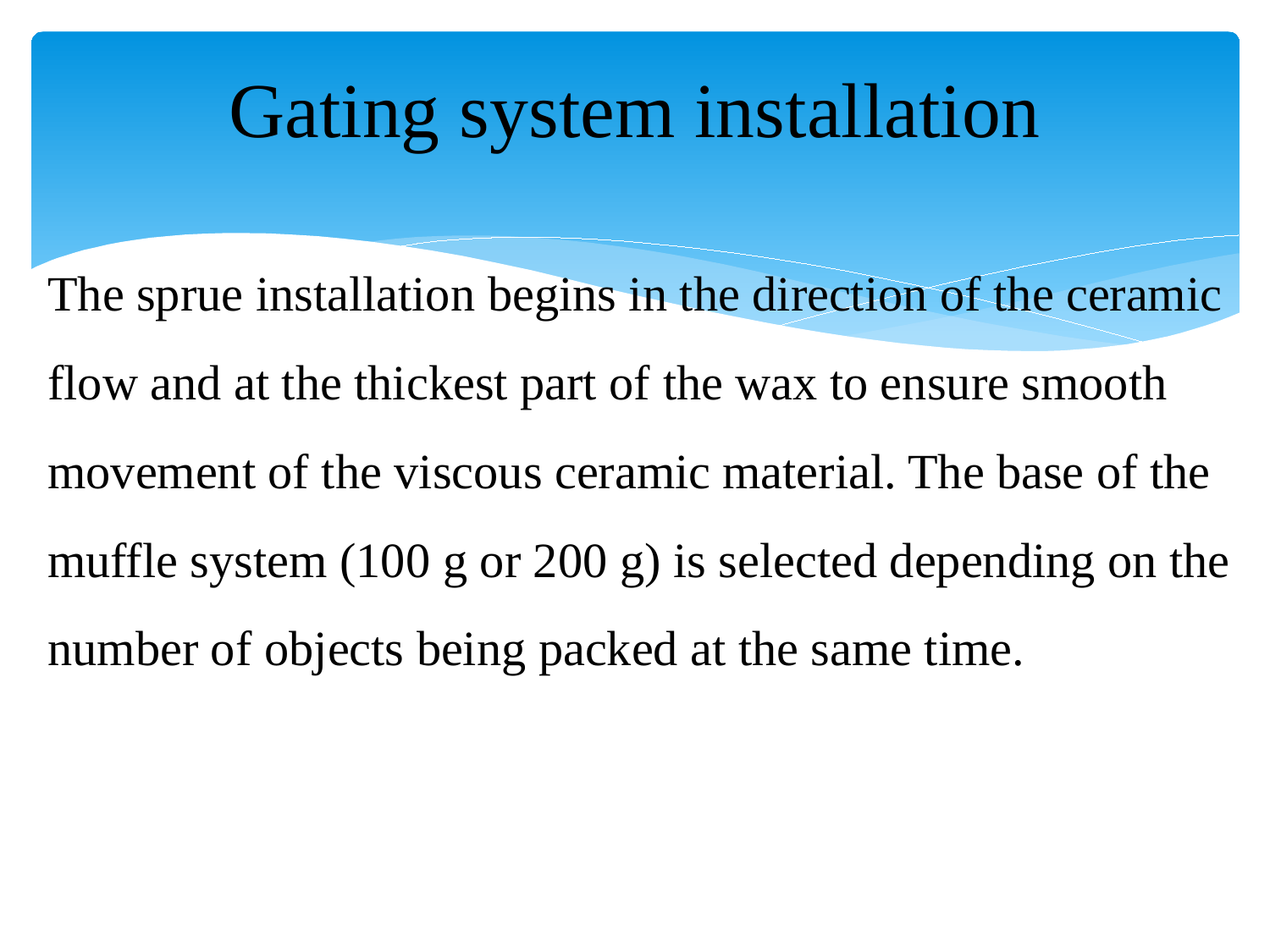

# Gating system installation
The sprue installation begins in the direction of the ceramic flow and at the thickest part of the wax to ensure smooth movement of the viscous ceramic material. The base of the muffle system (100 g or 200 g) is selected depending on the number of objects being packed at the same time.